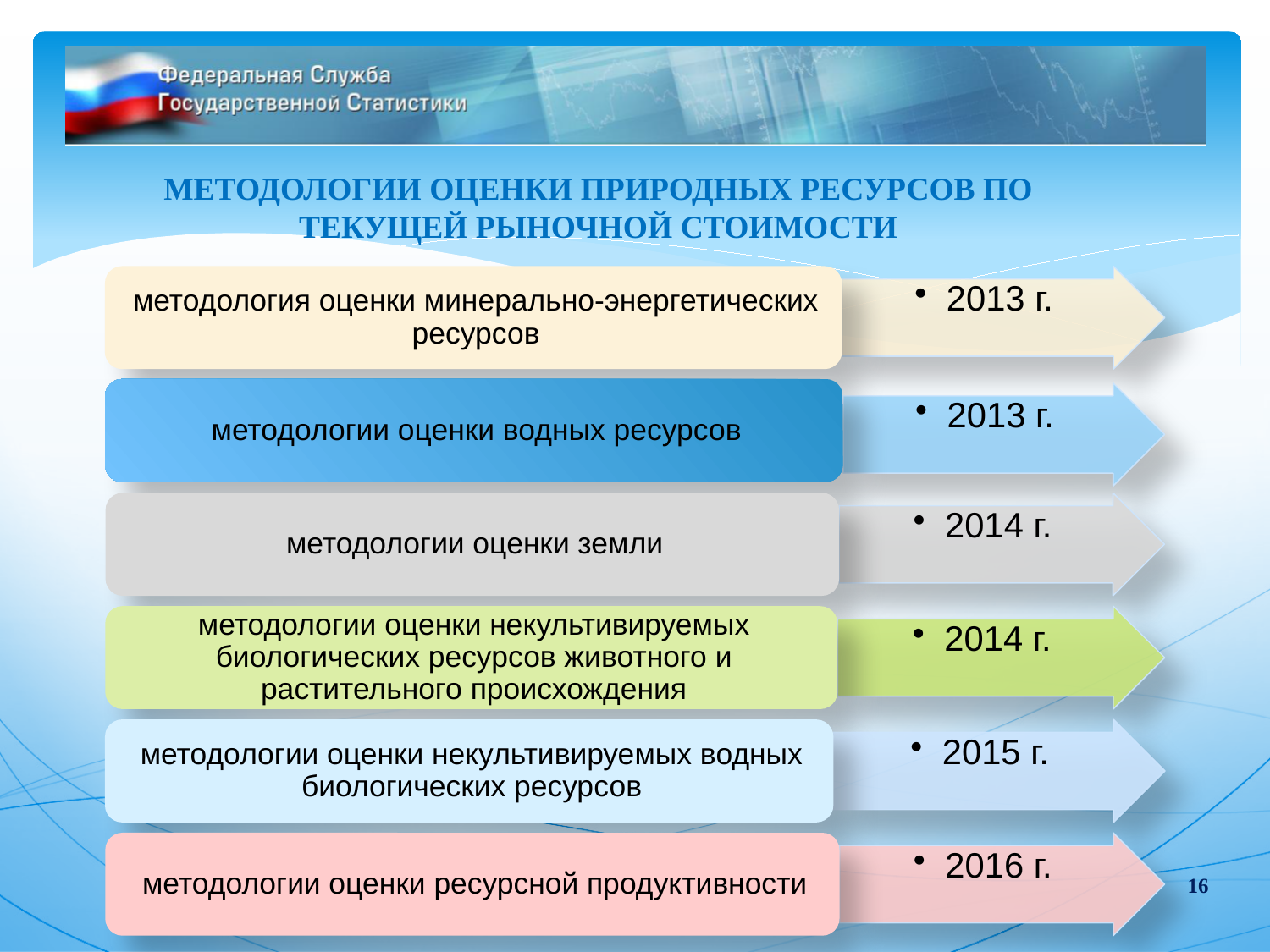

# методологии оценки природных ресурсов по текущей рыночной стоимости
2013 г.
методология оценки минерально-энергетических ресурсов
2013 г.
методологии оценки водных ресурсов
2014 г.
методологии оценки земли
2014 г.
методологии оценки некультивируемых биологических ресурсов животного и растительного происхождения
2015 г.
методологии оценки некультивируемых водных биологических ресурсов
2016 г.
методологии оценки ресурсной продуктивности
16